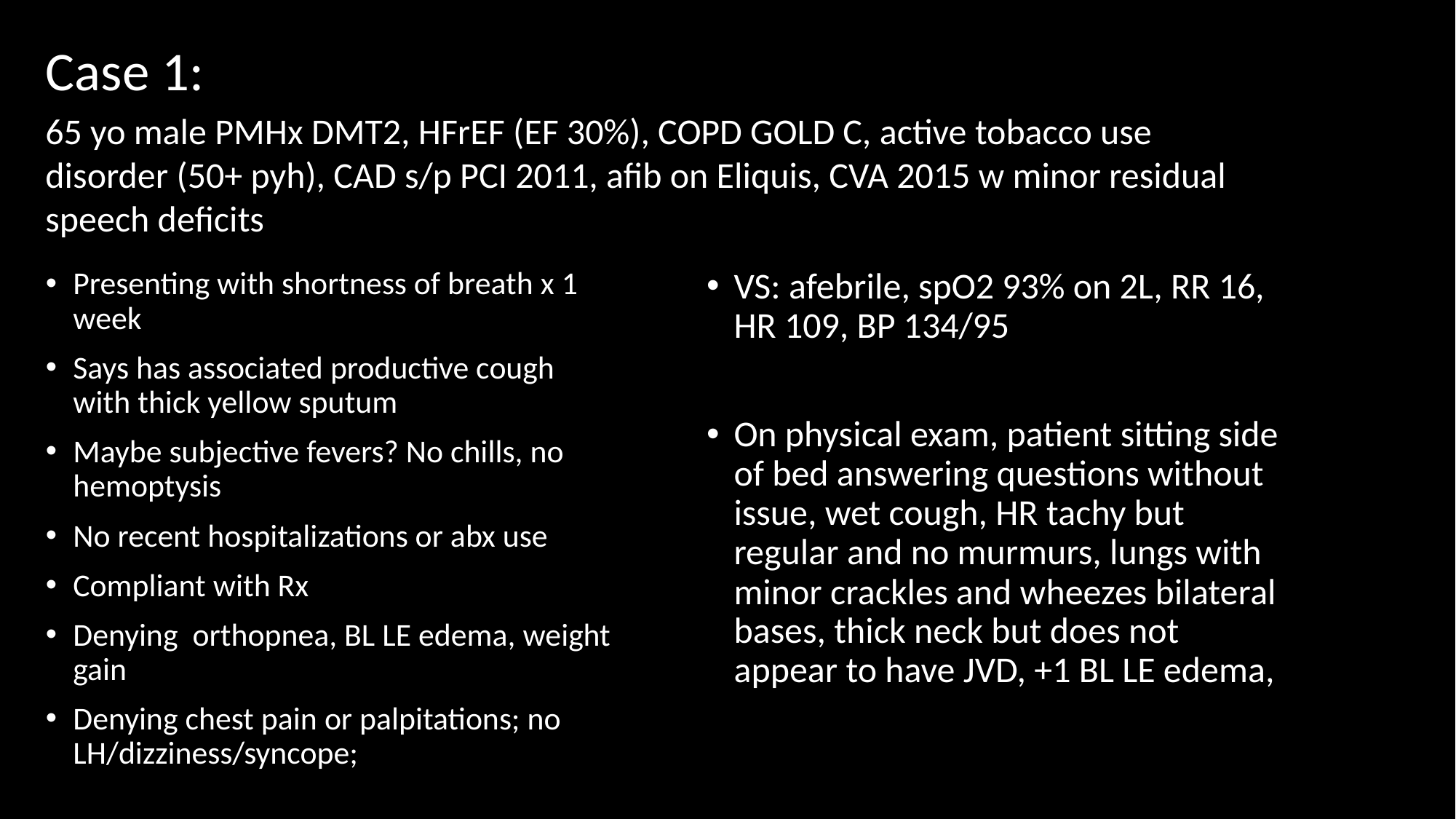

# Case 1:
65 yo male PMHx DMT2, HFrEF (EF 30%), COPD GOLD C, active tobacco use disorder (50+ pyh), CAD s/p PCI 2011, afib on Eliquis, CVA 2015 w minor residual speech deficits
Presenting with shortness of breath x 1 week
Says has associated productive cough with thick yellow sputum
Maybe subjective fevers? No chills, no hemoptysis
No recent hospitalizations or abx use
Compliant with Rx
Denying  orthopnea, BL LE edema, weight gain
Denying chest pain or palpitations; no LH/dizziness/syncope;
VS: afebrile, spO2 93% on 2L, RR 16, HR 109, BP 134/95

On physical exam, patient sitting side of bed answering questions without issue, wet cough, HR tachy but regular and no murmurs, lungs with minor crackles and wheezes bilateral bases, thick neck but does not appear to have JVD, +1 BL LE edema,